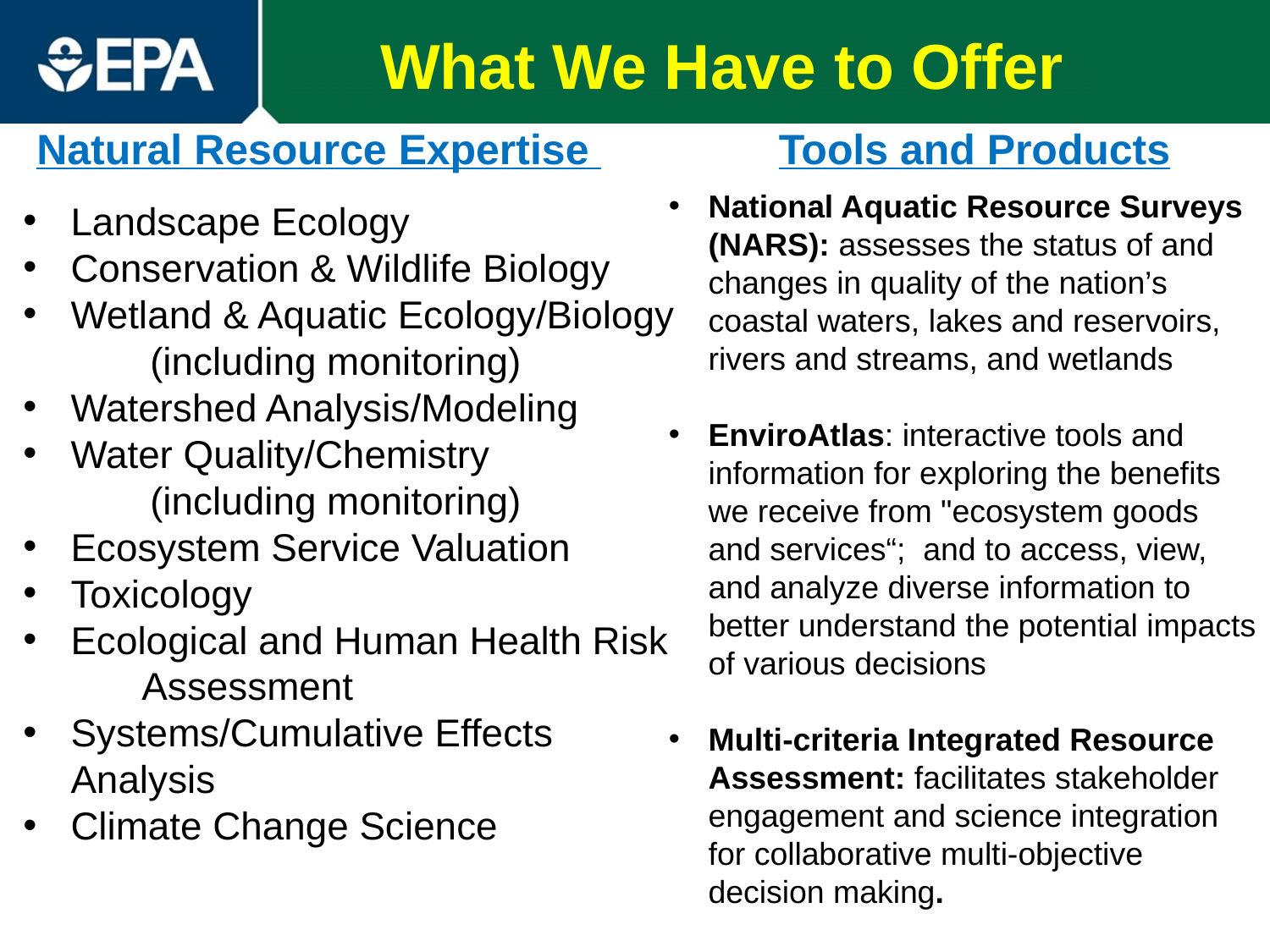

What We Have to Offer
Natural Resource Expertise
Tools and Products
National Aquatic Resource Surveys (NARS): assesses the status of and changes in quality of the nation’s coastal waters, lakes and reservoirs, rivers and streams, and wetlands

EnviroAtlas: interactive tools and information for exploring the benefits we receive from "ecosystem goods and services“;  and to access, view, and analyze diverse information to better understand the potential impacts of various decisions

Multi-criteria Integrated Resource Assessment: facilitates stakeholder engagement and science integration for collaborative multi-objective decision making.
Landscape Ecology
Conservation & Wildlife Biology
Wetland & Aquatic Ecology/Biology
	(including monitoring)
Watershed Analysis/Modeling
Water Quality/Chemistry
	(including monitoring)
Ecosystem Service Valuation
Toxicology
Ecological and Human Health Risk
           Assessment
Systems/Cumulative Effects Analysis
Climate Change Science